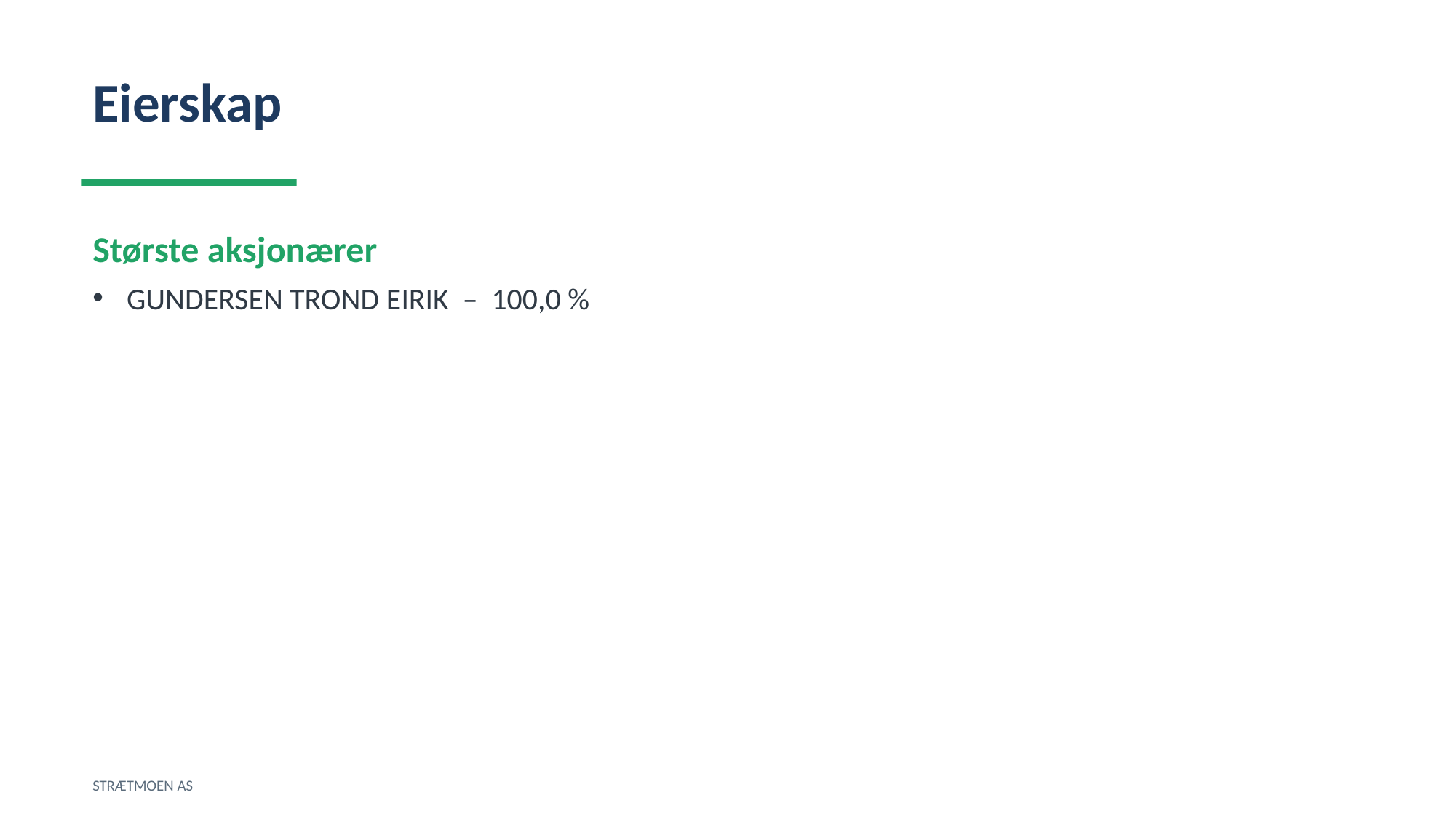

Eierskap

Største aksjonærer
GUNDERSEN TROND EIRIK  –  100,0 %
STRÆTMOEN AS